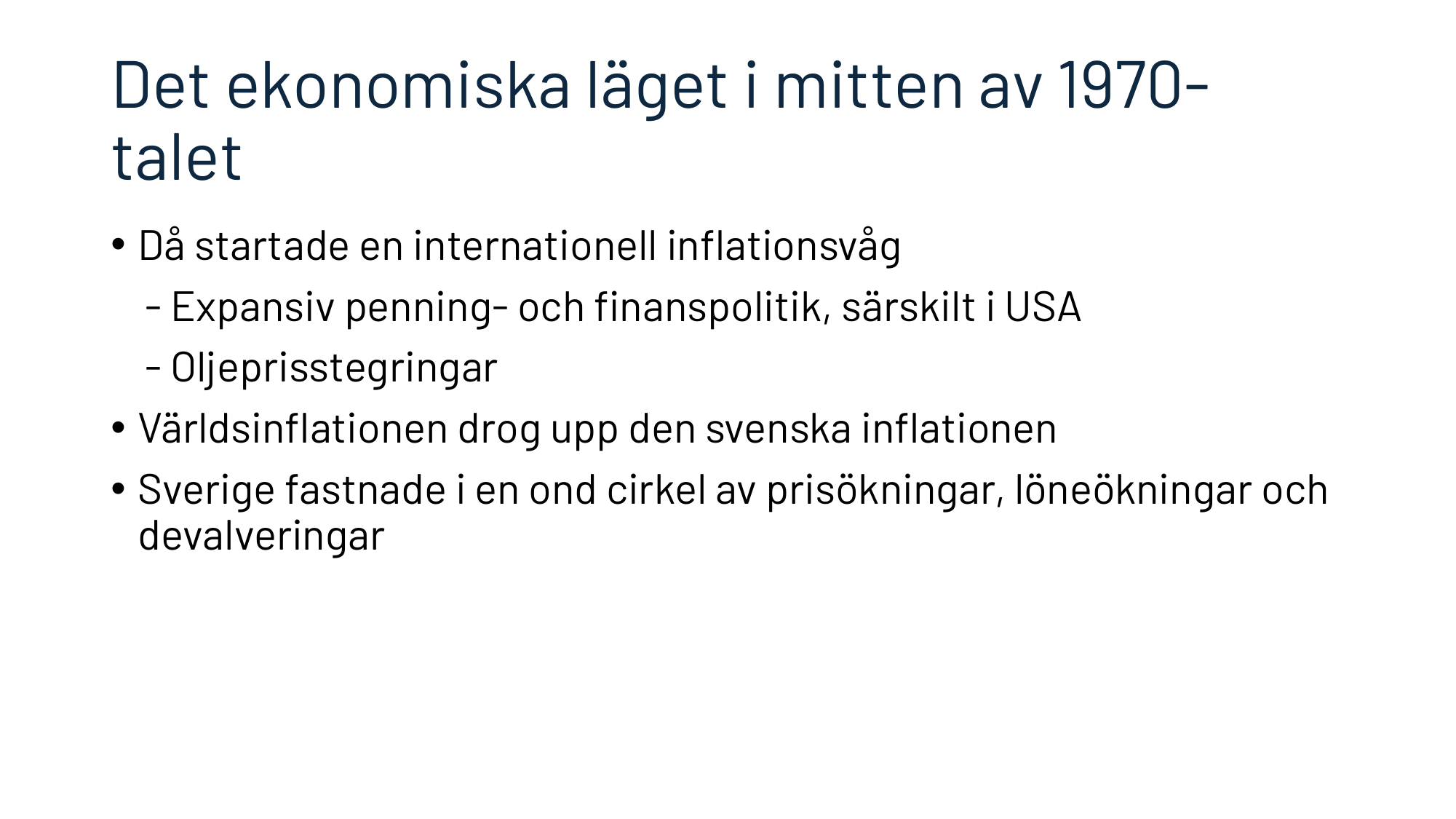

# Det ekonomiska läget i mitten av 1970-talet
Då startade en internationell inflationsvåg
    - Expansiv penning- och finanspolitik, särskilt i USA
    - Oljeprisstegringar
Världsinflationen drog upp den svenska inflationen
Sverige fastnade i en ond cirkel av prisökningar, löneökningar och devalveringar